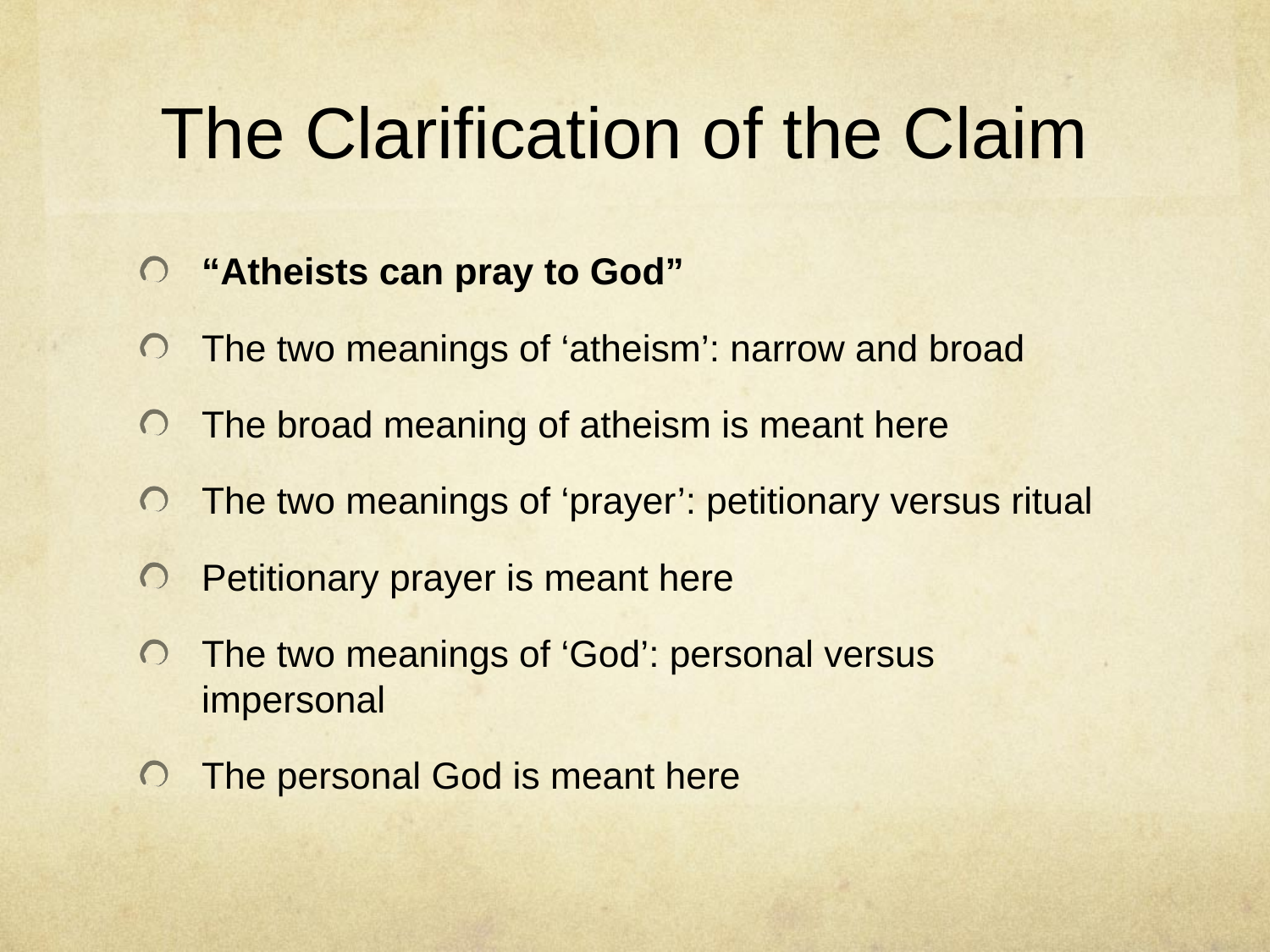

# The Clarification of the Claim
“Atheists can pray to God”
The two meanings of ‘atheism’: narrow and broad
The broad meaning of atheism is meant here
The two meanings of ‘prayer’: petitionary versus ritual
Petitionary prayer is meant here
The two meanings of ‘God’: personal versus impersonal
The personal God is meant here